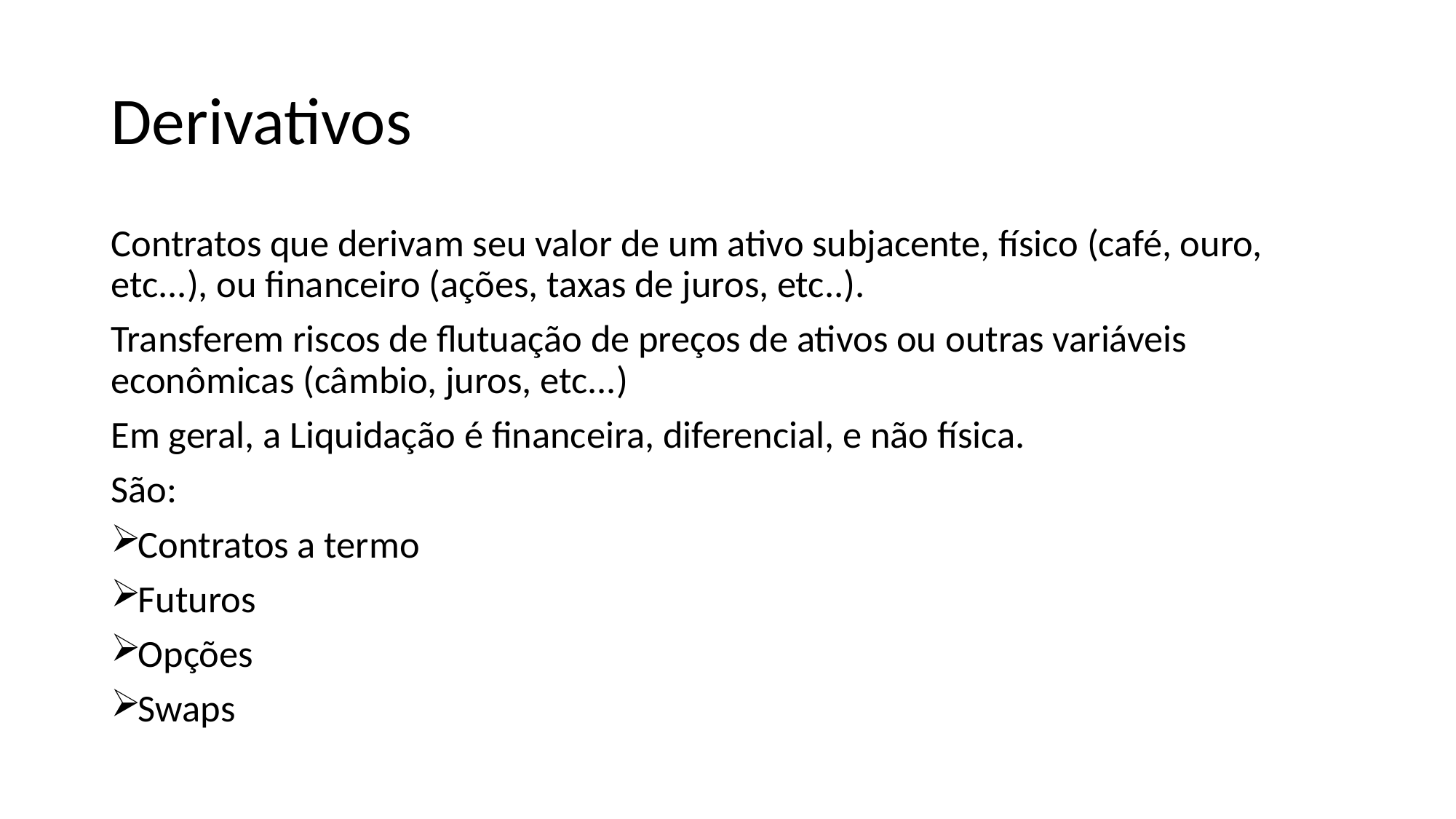

# Derivativos
Contratos que derivam seu valor de um ativo subjacente, físico (café, ouro, etc...), ou financeiro (ações, taxas de juros, etc..).
Transferem riscos de flutuação de preços de ativos ou outras variáveis econômicas (câmbio, juros, etc...)
Em geral, a Liquidação é financeira, diferencial, e não física.
São:
Contratos a termo
Futuros
Opções
Swaps